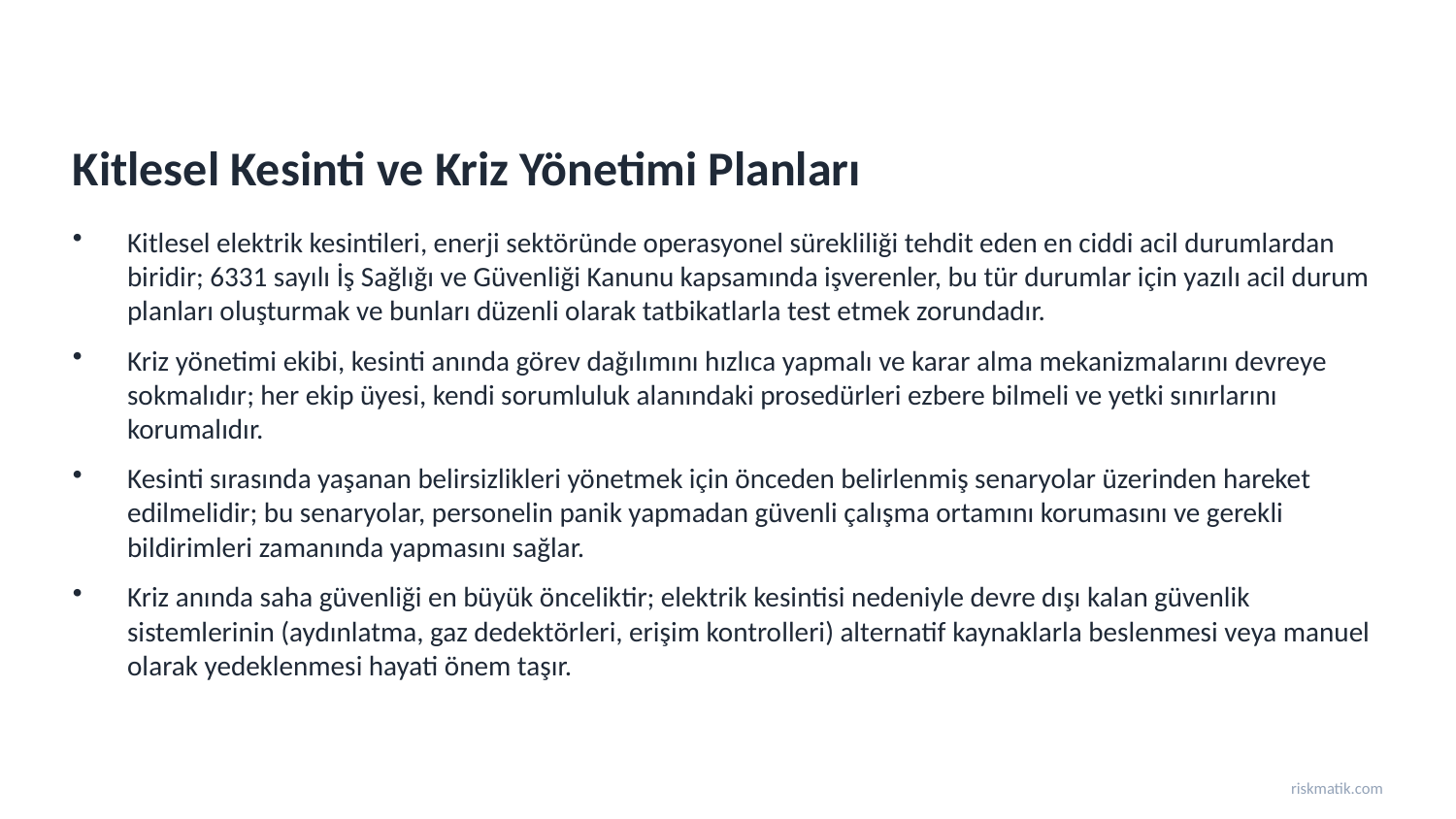

Kitlesel Kesinti ve Kriz Yönetimi Planları
Kitlesel elektrik kesintileri, enerji sektöründe operasyonel sürekliliği tehdit eden en ciddi acil durumlardan biridir; 6331 sayılı İş Sağlığı ve Güvenliği Kanunu kapsamında işverenler, bu tür durumlar için yazılı acil durum planları oluşturmak ve bunları düzenli olarak tatbikatlarla test etmek zorundadır.
Kriz yönetimi ekibi, kesinti anında görev dağılımını hızlıca yapmalı ve karar alma mekanizmalarını devreye sokmalıdır; her ekip üyesi, kendi sorumluluk alanındaki prosedürleri ezbere bilmeli ve yetki sınırlarını korumalıdır.
Kesinti sırasında yaşanan belirsizlikleri yönetmek için önceden belirlenmiş senaryolar üzerinden hareket edilmelidir; bu senaryolar, personelin panik yapmadan güvenli çalışma ortamını korumasını ve gerekli bildirimleri zamanında yapmasını sağlar.
Kriz anında saha güvenliği en büyük önceliktir; elektrik kesintisi nedeniyle devre dışı kalan güvenlik sistemlerinin (aydınlatma, gaz dedektörleri, erişim kontrolleri) alternatif kaynaklarla beslenmesi veya manuel olarak yedeklenmesi hayati önem taşır.
riskmatik.com